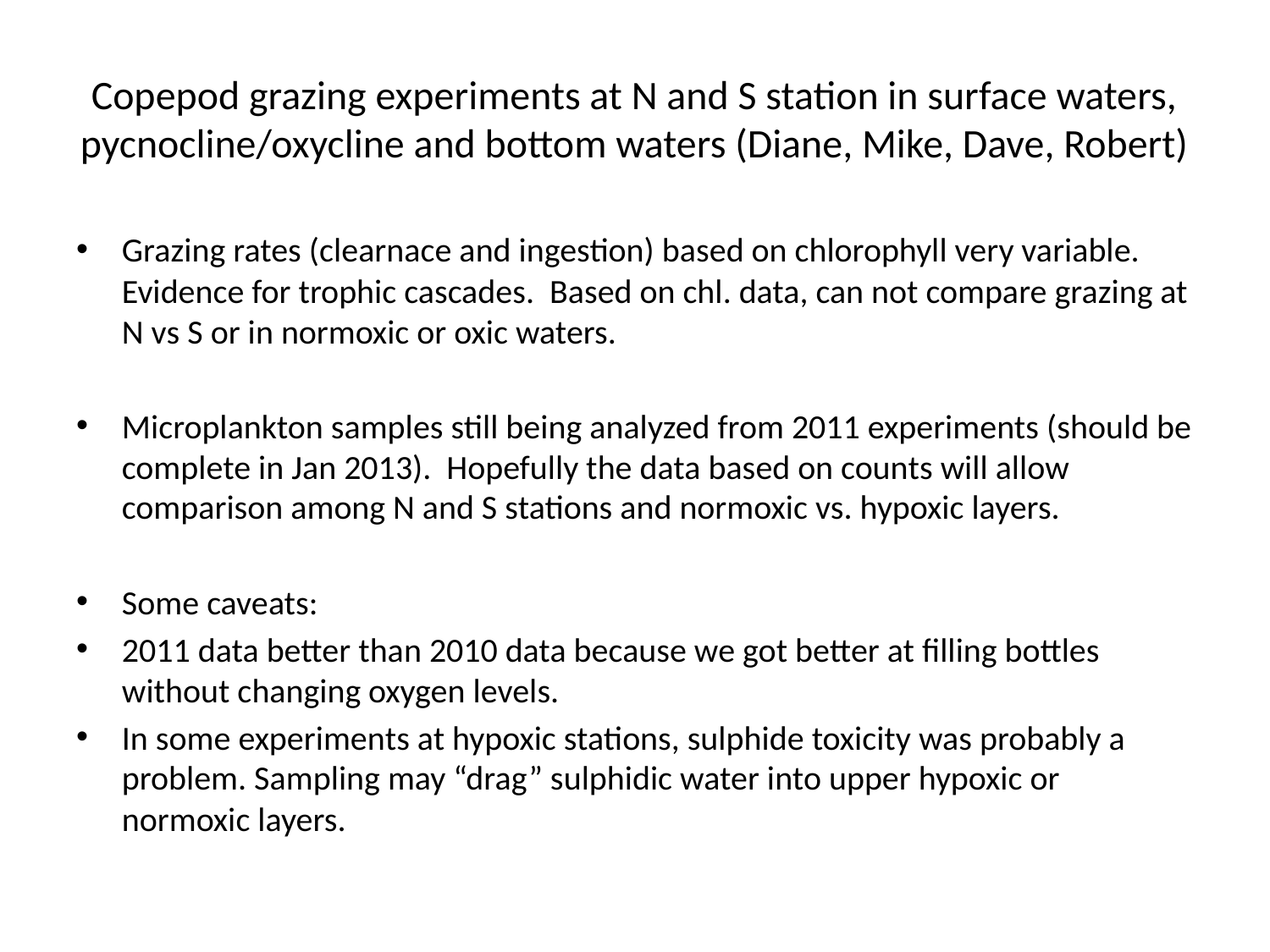

# Copepod grazing experiments at N and S station in surface waters, pycnocline/oxycline and bottom waters (Diane, Mike, Dave, Robert)
Grazing rates (clearnace and ingestion) based on chlorophyll very variable. Evidence for trophic cascades.  Based on chl. data, can not compare grazing at N vs S or in normoxic or oxic waters.

Microplankton samples still being analyzed from 2011 experiments (should be complete in Jan 2013).  Hopefully the data based on counts will allow comparison among N and S stations and normoxic vs. hypoxic layers.

Some caveats:
2011 data better than 2010 data because we got better at filling bottles without changing oxygen levels.
In some experiments at hypoxic stations, sulphide toxicity was probably a problem. Sampling may “drag” sulphidic water into upper hypoxic or normoxic layers.